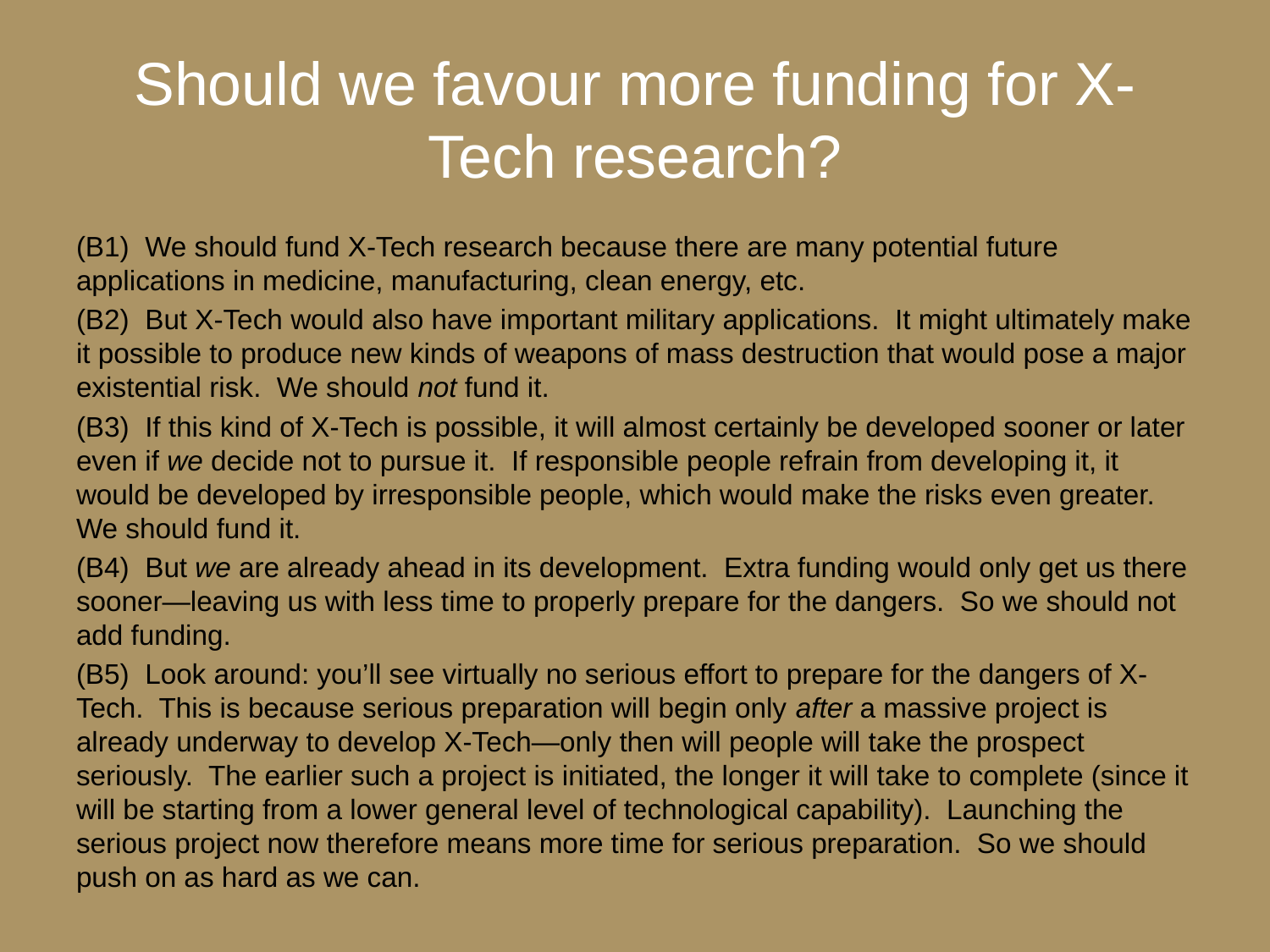

# Should we favour more funding for X-Tech research?
(B1)  We should fund X-Tech research because there are many potential future applications in medicine, manufacturing, clean energy, etc.
(B2)  But X-Tech would also have important military applications.  It might ultimately make it possible to produce new kinds of weapons of mass destruction that would pose a major existential risk.  We should not fund it.
(B3)  If this kind of X-Tech is possible, it will almost certainly be developed sooner or later even if we decide not to pursue it.  If responsible people refrain from developing it, it would be developed by irresponsible people, which would make the risks even greater.  We should fund it.
(B4)  But we are already ahead in its development.  Extra funding would only get us there sooner—leaving us with less time to properly prepare for the dangers.  So we should not add funding.
(B5)  Look around: you’ll see virtually no serious effort to prepare for the dangers of X-Tech.  This is because serious preparation will begin only after a massive project is already underway to develop X-Tech—only then will people will take the prospect seriously.  The earlier such a project is initiated, the longer it will take to complete (since it will be starting from a lower general level of technological capability).  Launching the serious project now therefore means more time for serious preparation.  So we should push on as hard as we can.